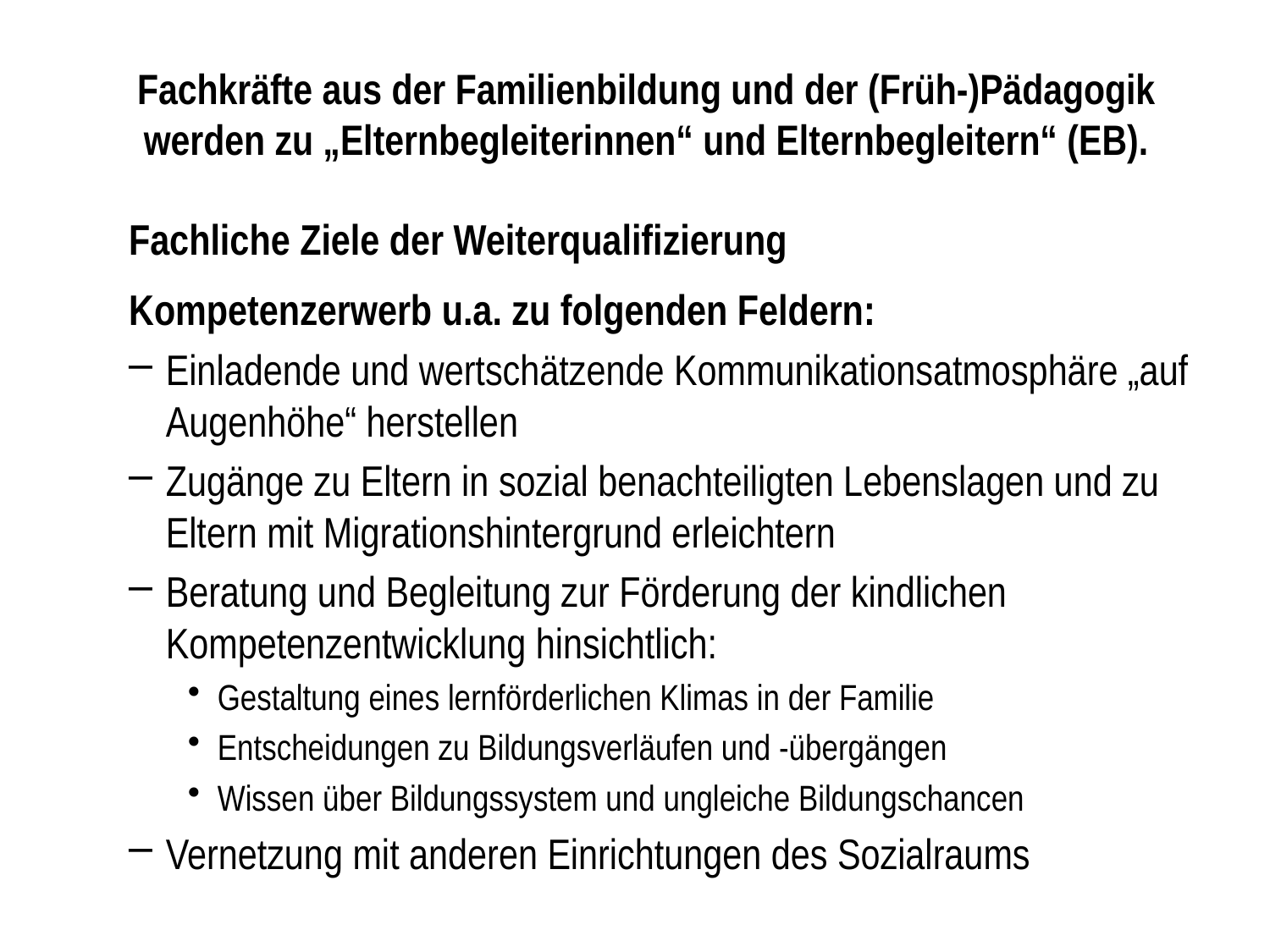

# Fachkräfte aus der Familienbildung und der (Früh-)Pädagogik werden zu „Elternbegleiterinnen“ und Elternbegleitern“ (EB).
Fachliche Ziele der Weiterqualifizierung
Kompetenzerwerb u.a. zu folgenden Feldern:
Einladende und wertschätzende Kommunikationsatmosphäre „auf Augenhöhe“ herstellen
Zugänge zu Eltern in sozial benachteiligten Lebenslagen und zu Eltern mit Migrationshintergrund erleichtern
Beratung und Begleitung zur Förderung der kindlichen Kompetenzentwicklung hinsichtlich:
Gestaltung eines lernförderlichen Klimas in der Familie
Entscheidungen zu Bildungsverläufen und -übergängen
Wissen über Bildungssystem und ungleiche Bildungschancen
Vernetzung mit anderen Einrichtungen des Sozialraums